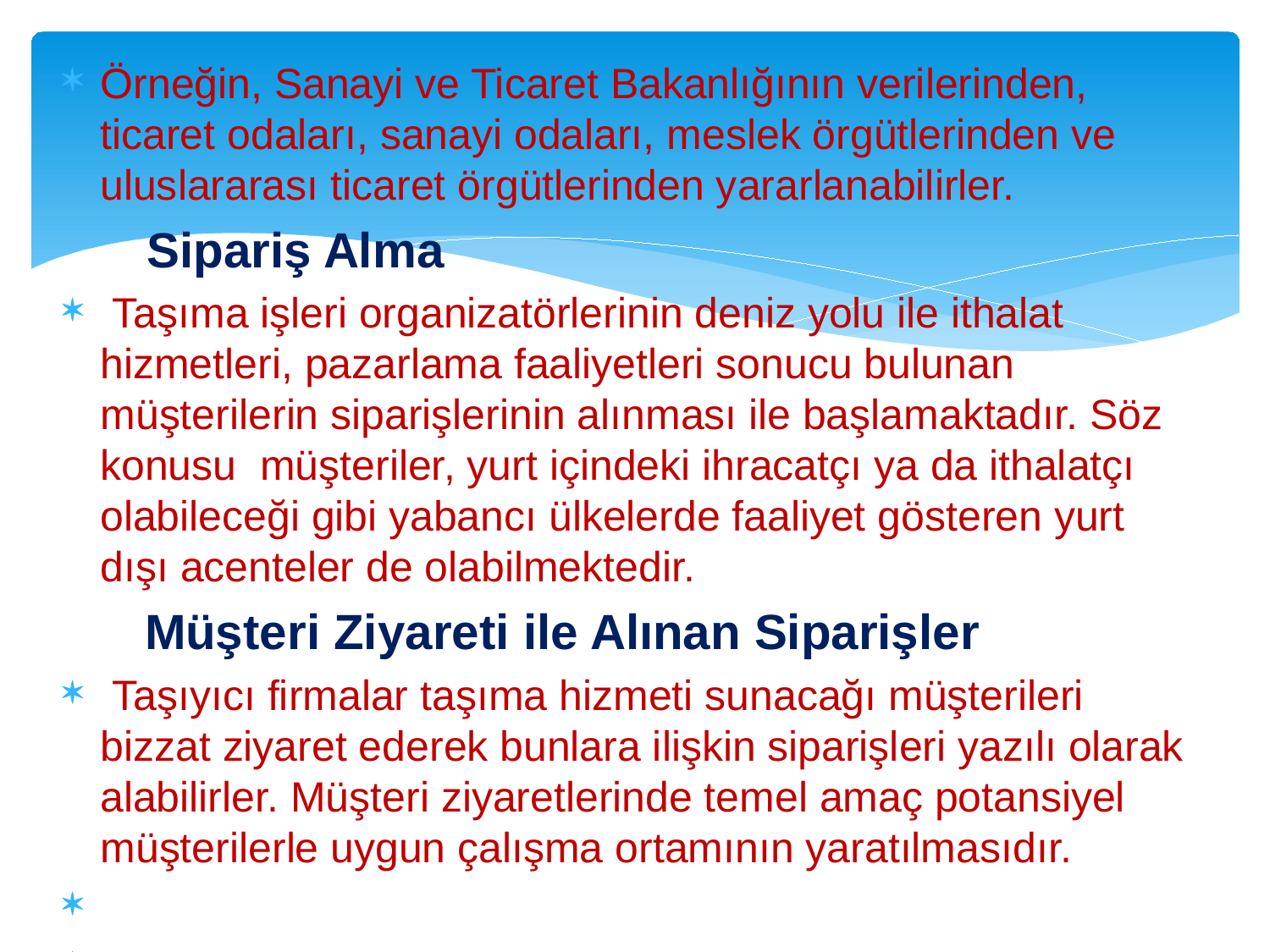

Örneğin, Sanayi ve Ticaret Bakanlığının verilerinden, ticaret odaları, sanayi odaları, meslek örgütlerinden ve uluslararası ticaret örgütlerinden yararlanabilirler.
       Sipariş Alma
 Taşıma işleri organizatörlerinin deniz yolu ile ithalat hizmetleri, pazarlama faaliyetleri sonucu bulunan müşterilerin siparişlerinin alınması ile başlamaktadır. Söz konusu  müşteriler, yurt içindeki ihracatçı ya da ithalatçı olabileceği gibi yabancı ülkelerde faaliyet gösteren yurt dışı acenteler de olabilmektedir.
      Müşteri Ziyareti ile Alınan Siparişler
 Taşıyıcı firmalar taşıma hizmeti sunacağı müşterileri bizzat ziyaret ederek bunlara ilişkin siparişleri yazılı olarak alabilirler. Müşteri ziyaretlerinde temel amaç potansiyel müşterilerle uygun çalışma ortamının yaratılmasıdır.